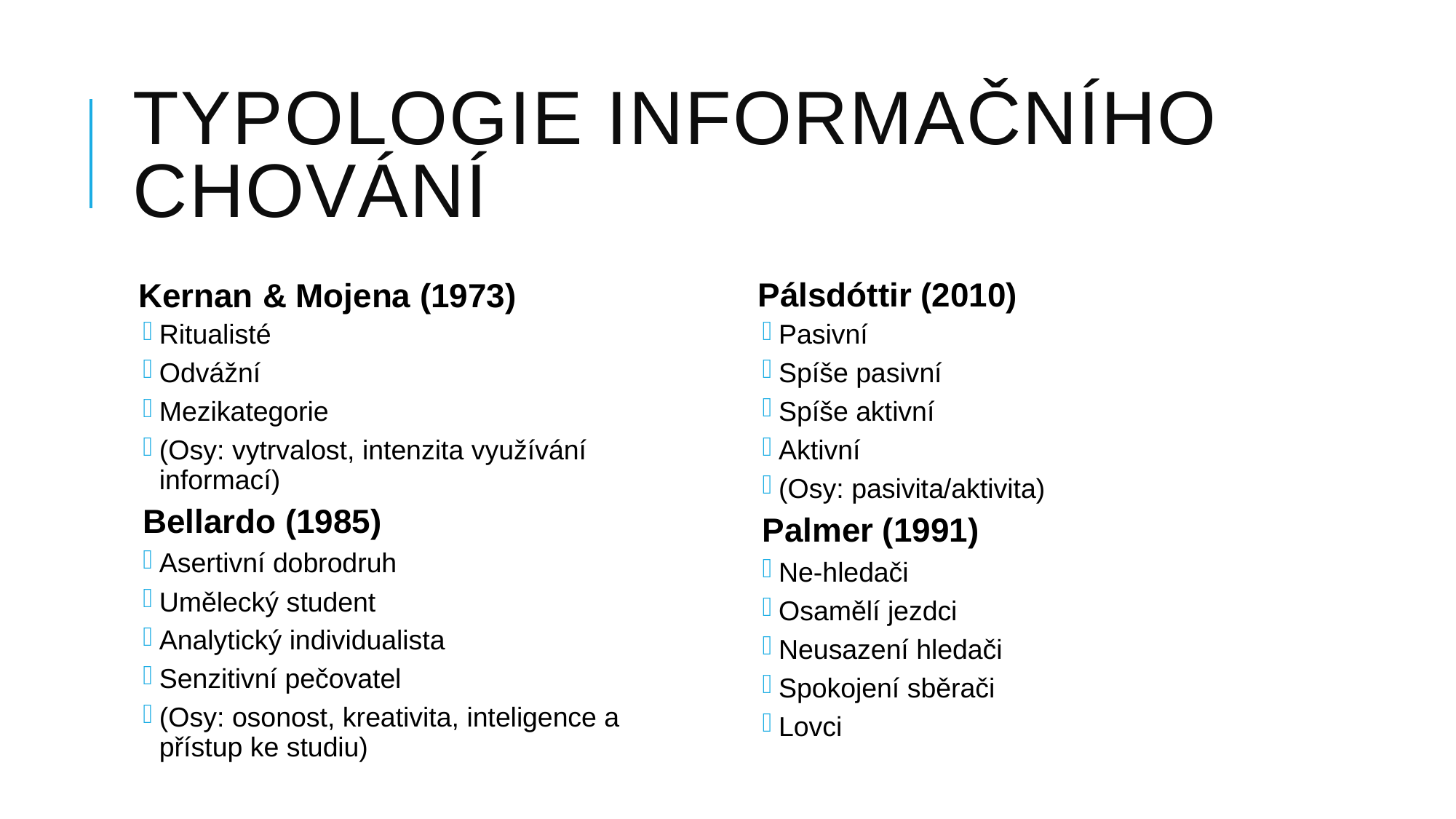

# Typologie informačního chování
Kernan & Mojena (1973)
Ritualisté
Odvážní
Mezikategorie
(Osy: vytrvalost, intenzita využívání informací)
Bellardo (1985)
Asertivní dobrodruh
Umělecký student
Analytický individualista
Senzitivní pečovatel
(Osy: osonost, kreativita, inteligence a přístup ke studiu)
Pálsdóttir (2010)
Pasivní
Spíše pasivní
Spíše aktivní
Aktivní
(Osy: pasivita/aktivita)
Palmer (1991)
Ne-hledači
Osamělí jezdci
Neusazení hledači
Spokojení sběrači
Lovci